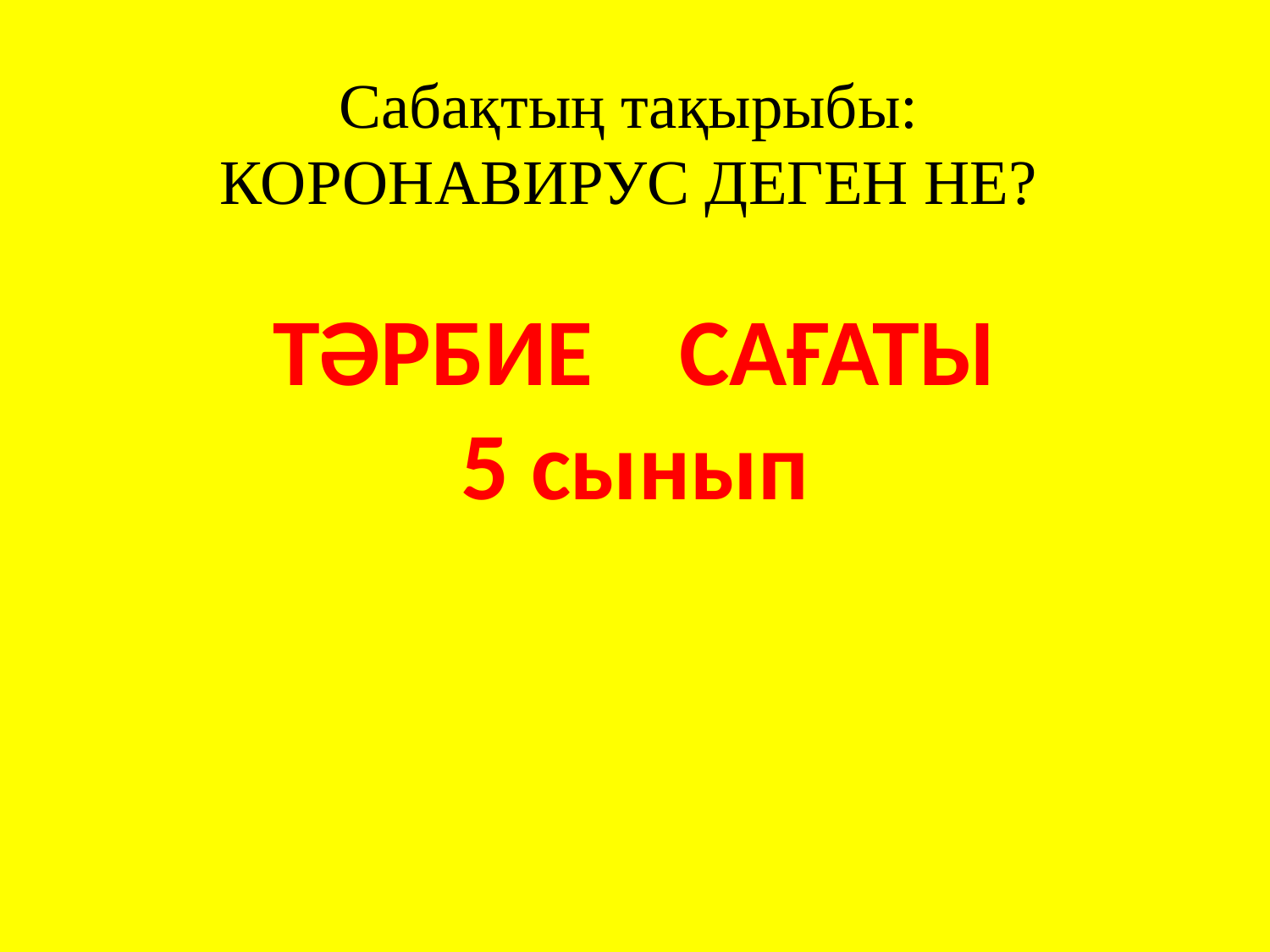

# Сабақтың тақырыбы: КОРОНАВИРУС ДЕГЕН НЕ?
ТӘРБИЕ    САҒАТЫ
5 сынып